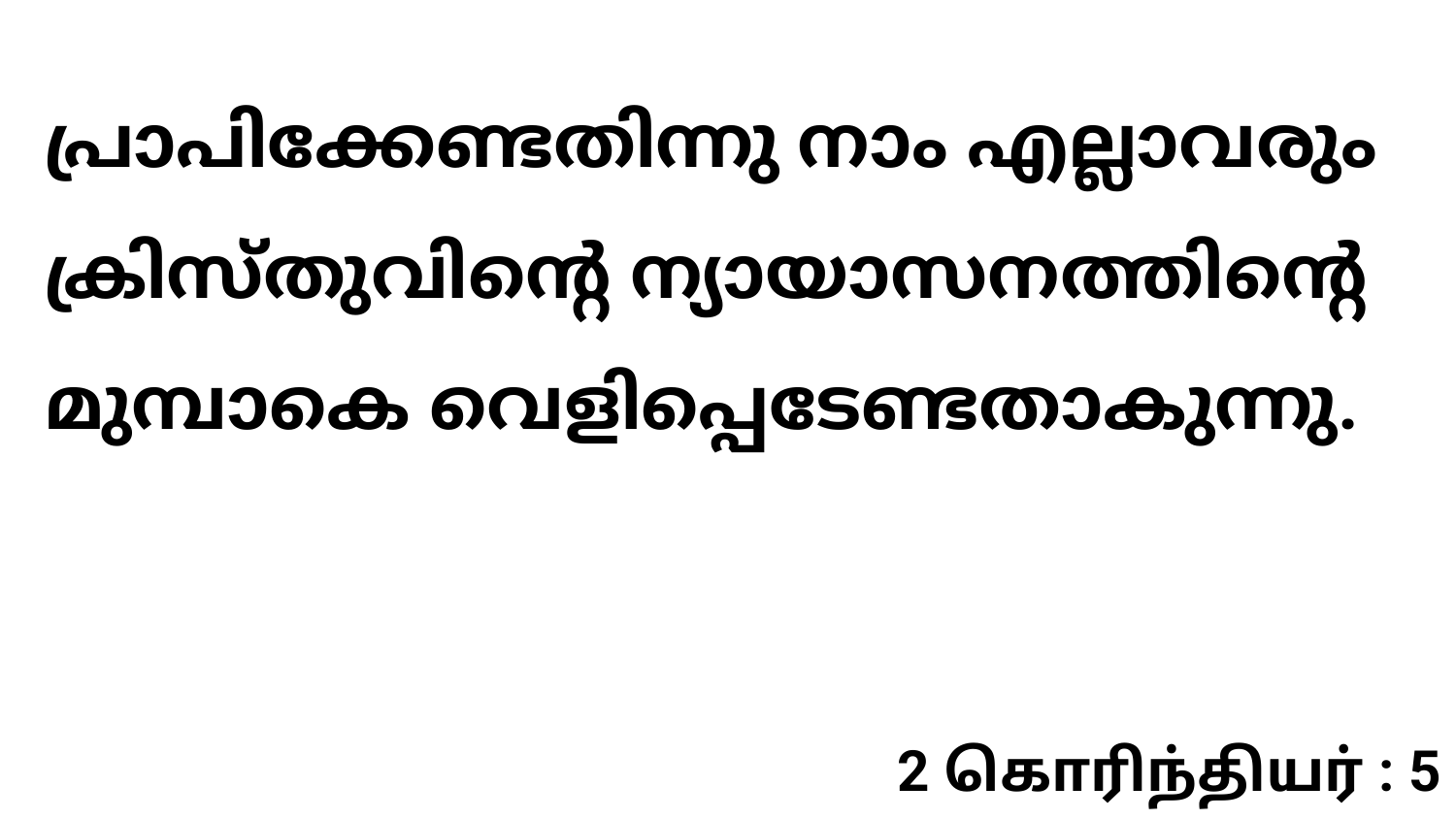

പ്രാപിക്കേണ്ടതിന്നു നാം എല്ലാവരും ക്രിസ്തുവിന്റെ ന്യായാസനത്തിന്റെ മുമ്പാകെ വെളിപ്പെടേണ്ടതാകുന്നു.
2 கொரிந்தியர் : 5